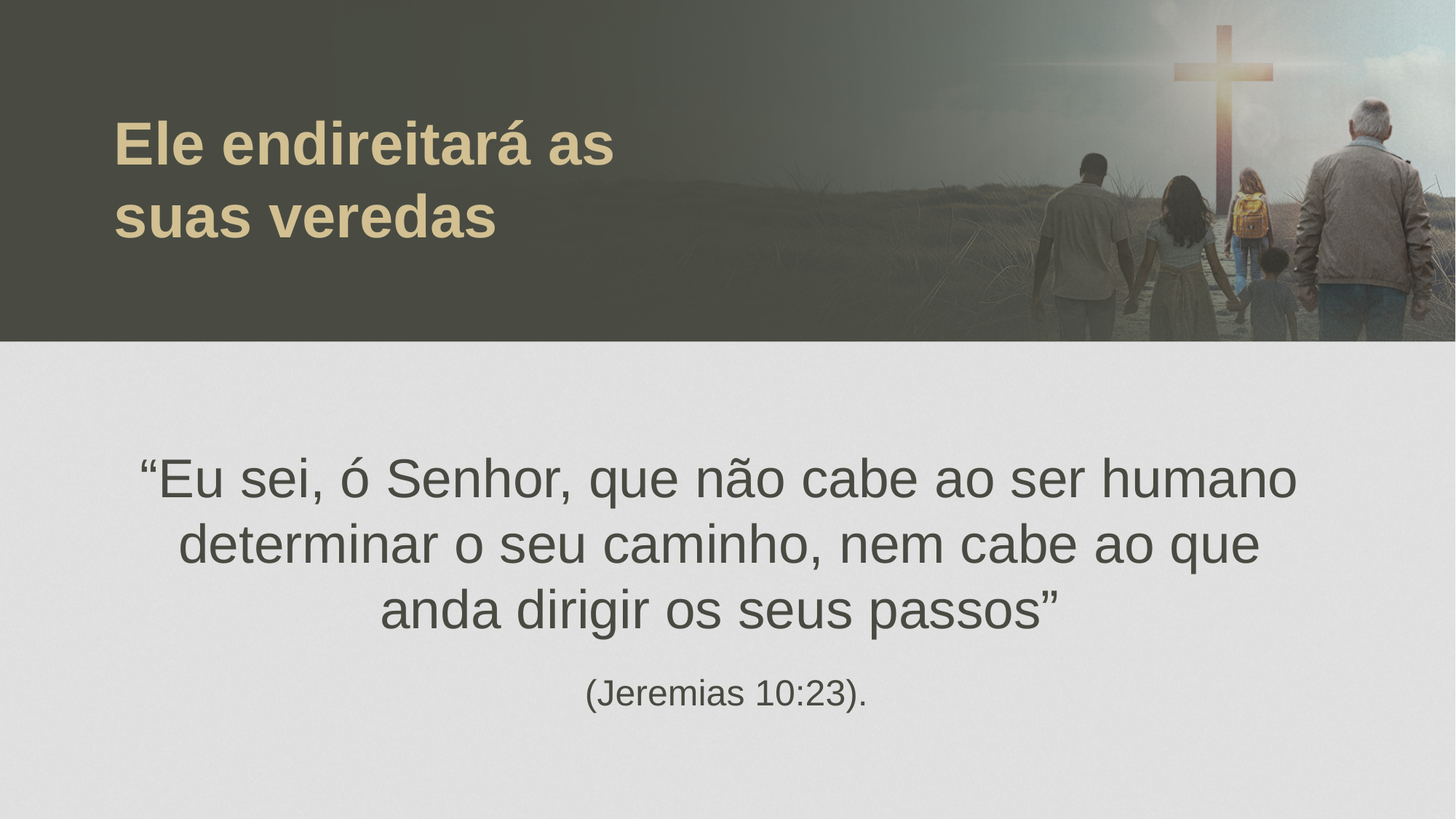

Ele endireitará as suas veredas
“Eu sei, ó Senhor, que não cabe ao ser humano determinar o seu caminho, nem cabe ao que anda dirigir os seus passos”
 (Jeremias 10:23).